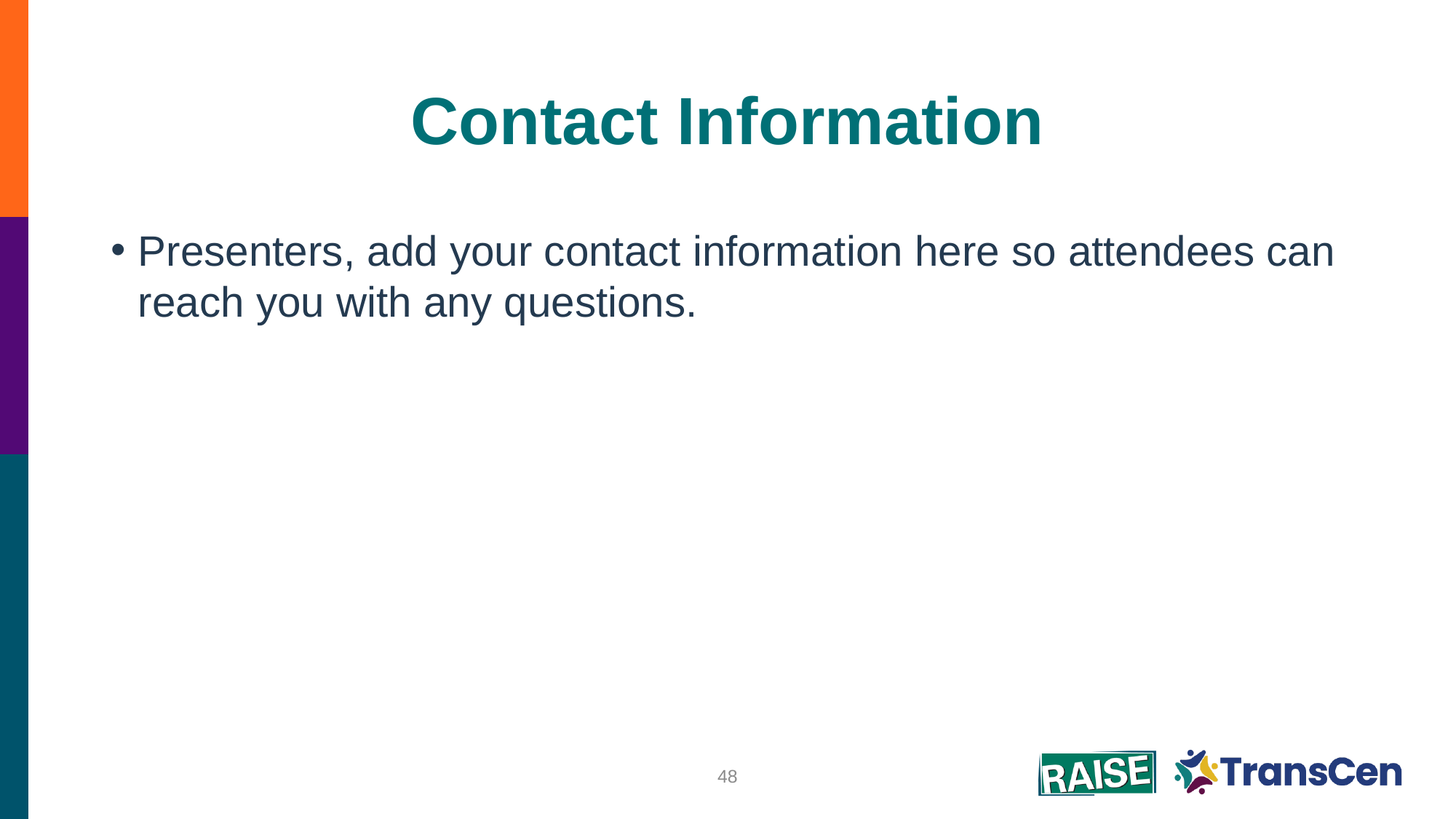

# Contact Information
Presenters, add your contact information here so attendees can reach you with any questions.

48